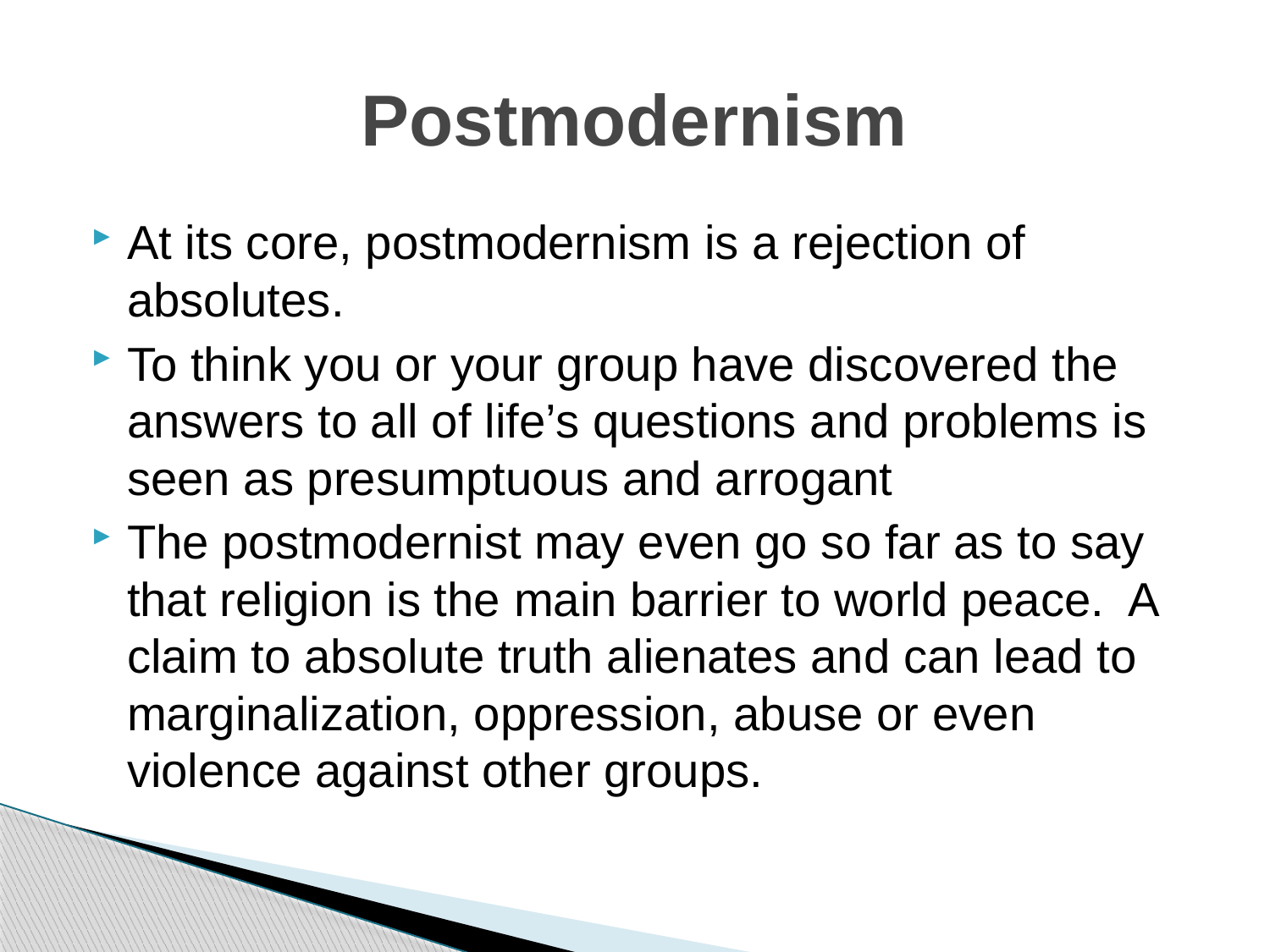

# Postmodernism
At its core, postmodernism is a rejection of absolutes.
To think you or your group have discovered the answers to all of life’s questions and problems is seen as presumptuous and arrogant
The postmodernist may even go so far as to say that religion is the main barrier to world peace.  A claim to absolute truth alienates and can lead to marginalization, oppression, abuse or even violence against other groups.